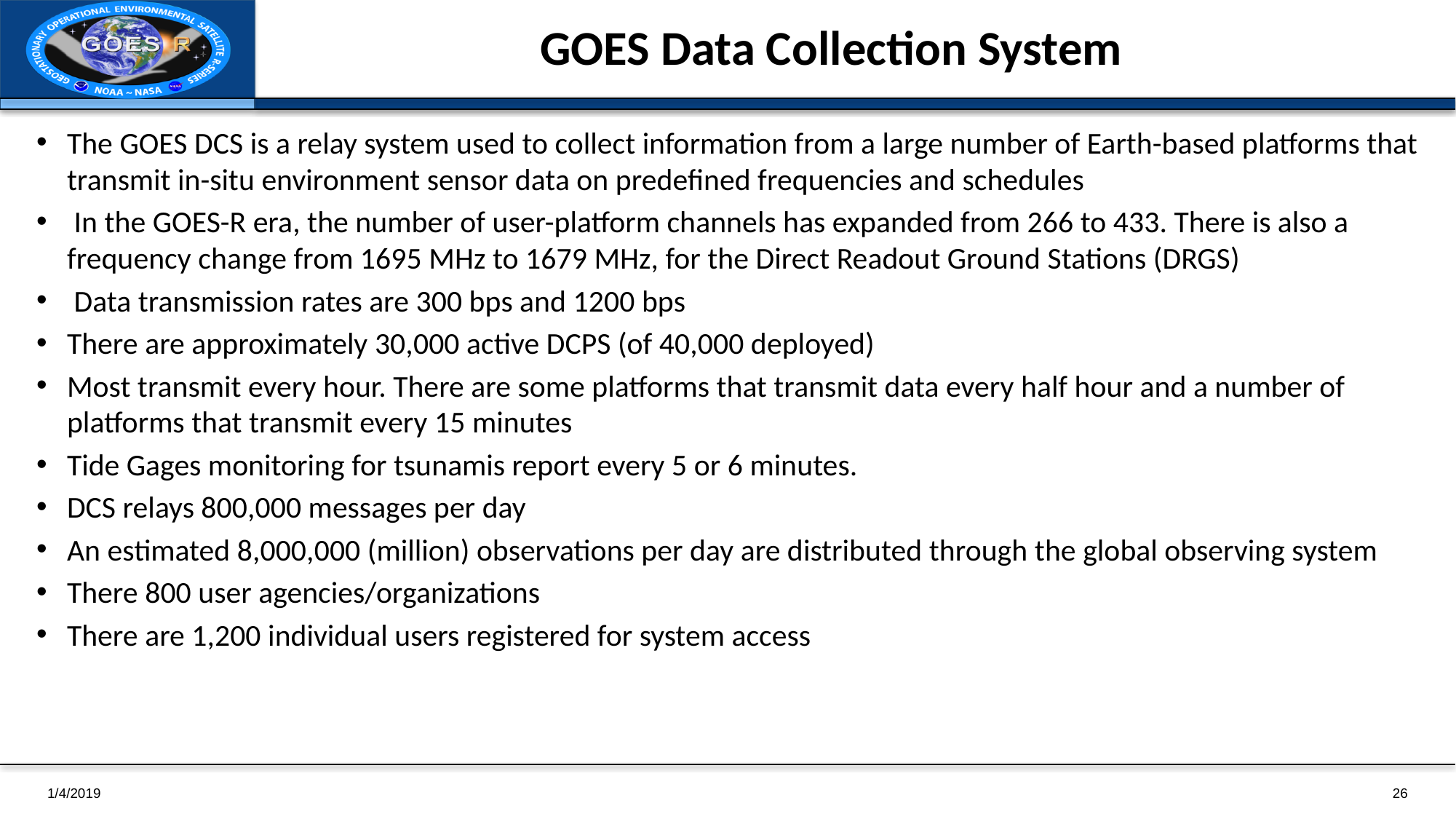

# GOES Data Collection System
The GOES DCS is a relay system used to collect information from a large number of Earth-based platforms that transmit in-situ environment sensor data on predefined frequencies and schedules
 In the GOES-R era, the number of user-platform channels has expanded from 266 to 433. There is also a frequency change from 1695 MHz to 1679 MHz, for the Direct Readout Ground Stations (DRGS)
 Data transmission rates are 300 bps and 1200 bps
There are approximately 30,000 active DCPS (of 40,000 deployed)
Most transmit every hour. There are some platforms that transmit data every half hour and a number of platforms that transmit every 15 minutes
Tide Gages monitoring for tsunamis report every 5 or 6 minutes.
DCS relays 800,000 messages per day
An estimated 8,000,000 (million) observations per day are distributed through the global observing system
There 800 user agencies/organizations
There are 1,200 individual users registered for system access

1/4/2019
26